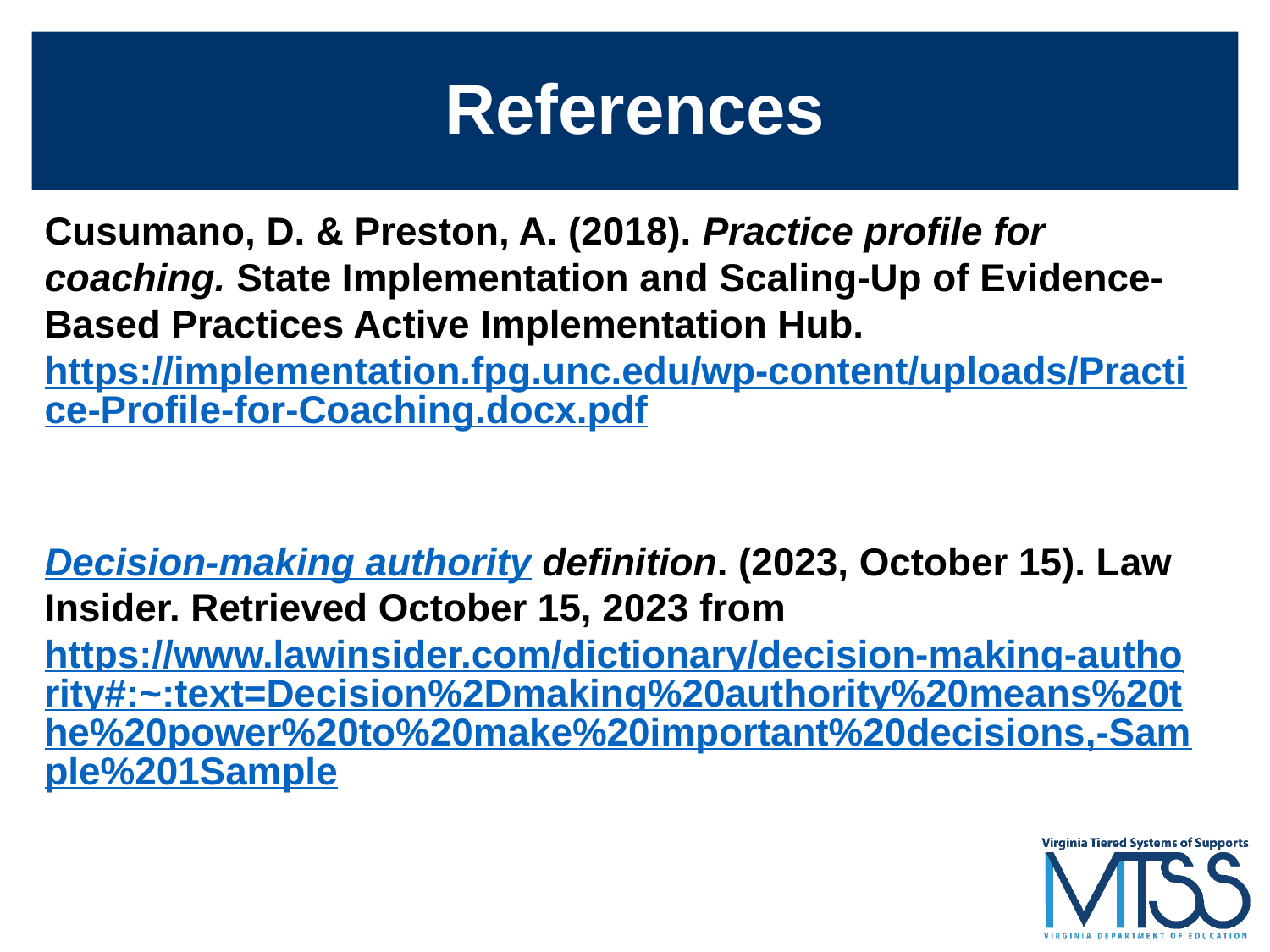

# References
Cusumano, D. & Preston, A. (2018). Practice profile for coaching. State Implementation and Scaling-Up of Evidence-Based Practices Active Implementation Hub. https://implementation.fpg.unc.edu/wp-content/uploads/Practice-Profile-for-Coaching.docx.pdf

Decision-making authority definition. (2023, October 15). Law Insider. Retrieved October 15, 2023 from https://www.lawinsider.com/dictionary/decision-making-authority#:~:text=Decision%2Dmaking%20authority%20means%20the%20power%20to%20make%20important%20decisions,-Sample%201Sample